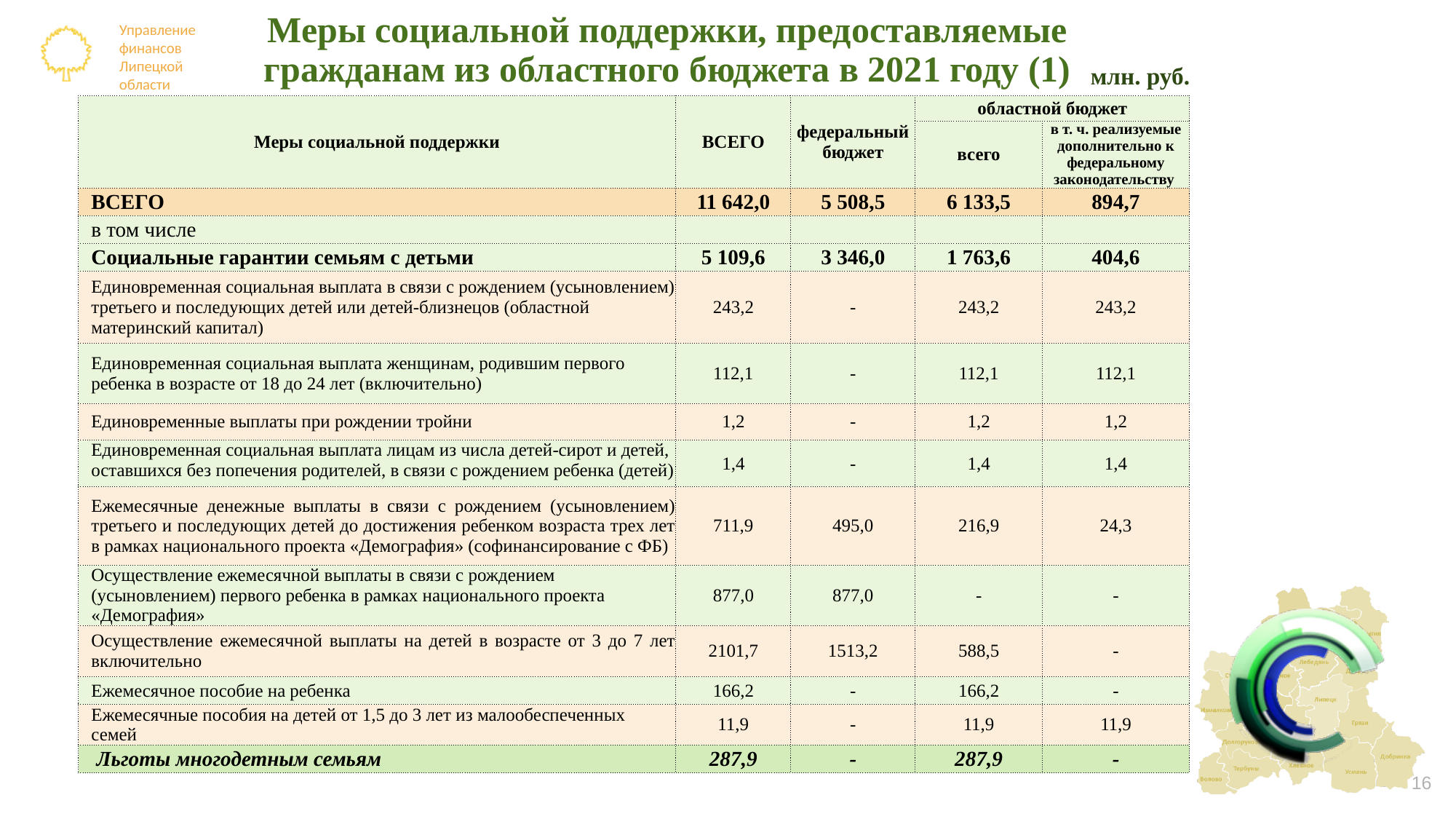

# Меры социальной поддержки, предоставляемые гражданам из областного бюджета в 2021 году (1)
млн. руб.
| Меры социальной поддержки | ВСЕГО | федеральный бюджет | областной бюджет |  |
| --- | --- | --- | --- | --- |
|  |  |  | всего | в т. ч. реализуемые дополнительно к федеральному законодательству |
| ВСЕГО | 11 642,0 | 5 508,5 | 6 133,5 | 894,7 |
| в том числе |  |  |  |  |
| Социальные гарантии семьям с детьми | 5 109,6 | 3 346,0 | 1 763,6 | 404,6 |
| Единовременная социальная выплата в связи с рождением (усыновлением) третьего и последующих детей или детей-близнецов (областной материнский капитал) | 243,2 | - | 243,2 | 243,2 |
| Единовременная социальная выплата женщинам, родившим первого ребенка в возрасте от 18 до 24 лет (включительно) | 112,1 | - | 112,1 | 112,1 |
| Единовременные выплаты при рождении тройни | 1,2 | - | 1,2 | 1,2 |
| Единовременная социальная выплата лицам из числа детей-сирот и детей, оставшихся без попечения родителей, в связи с рождением ребенка (детей) | 1,4 | - | 1,4 | 1,4 |
| Ежемесячные денежные выплаты в связи с рождением (усыновлением) третьего и последующих детей до достижения ребенком возраста трех лет в рамках национального проекта «Демография» (софинансирование с ФБ) | 711,9 | 495,0 | 216,9 | 24,3 |
| Осуществление ежемесячной выплаты в связи с рождением (усыновлением) первого ребенка в рамках национального проекта «Демография» | 877,0 | 877,0 | - | - |
| Осуществление ежемесячной выплаты на детей в возрасте от 3 до 7 лет включительно | 2101,7 | 1513,2 | 588,5 | - |
| Ежемесячное пособие на ребенка | 166,2 | - | 166,2 | - |
| Ежемесячные пособия на детей от 1,5 до 3 лет из малообеспеченных семей | 11,9 | - | 11,9 | 11,9 |
| Льготы многодетным семьям | 287,9 | - | 287,9 | - |
16